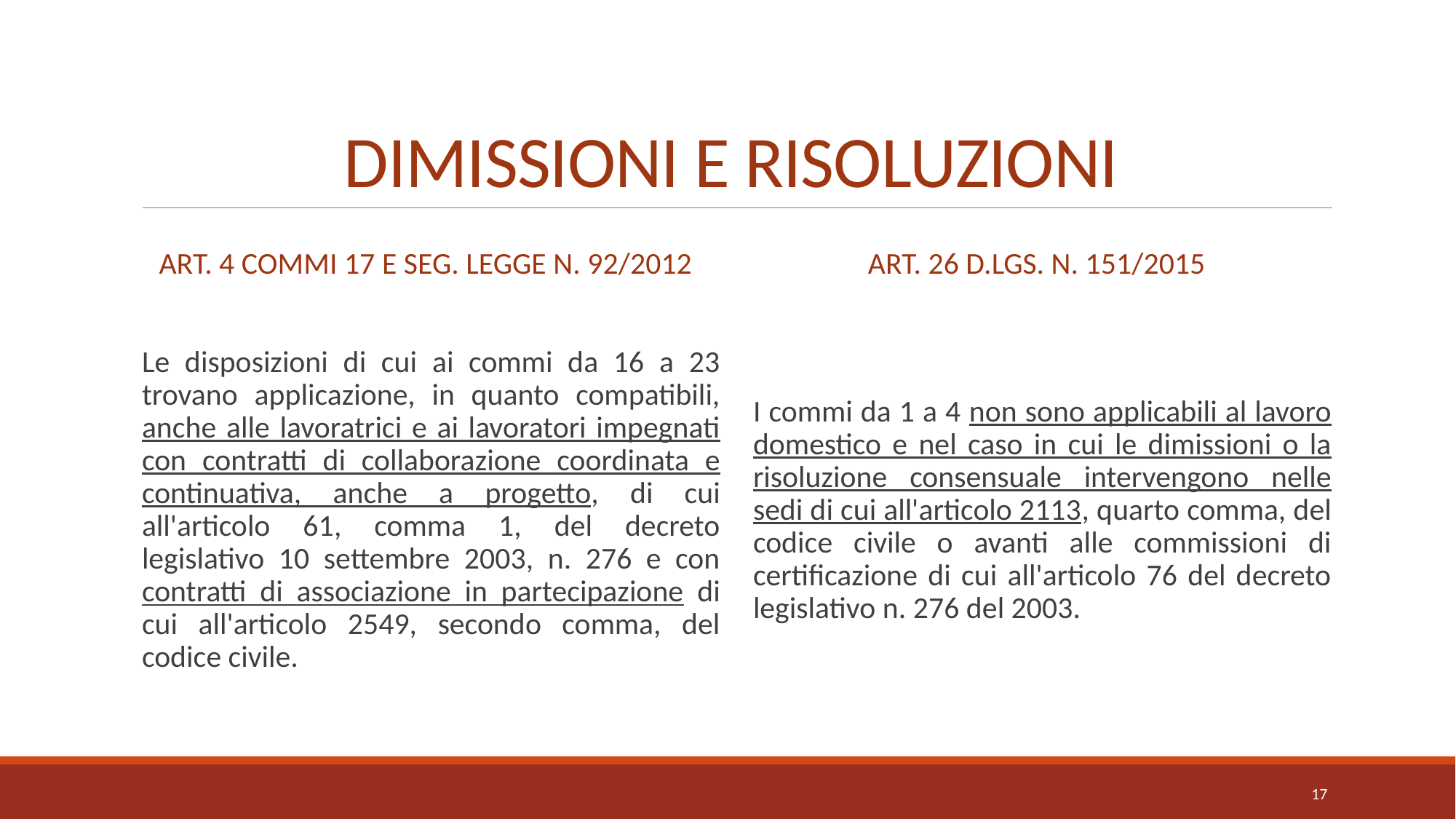

# DIMISSIONI E RISOLUZIONI
Art. 4 COMMI 17 E SEG. LEGGE N. 92/2012
ART. 26 D.LGS. N. 151/2015
Le disposizioni di cui ai commi da 16 a 23 trovano applicazione, in quanto compatibili, anche alle lavoratrici e ai lavoratori impegnati con contratti di collaborazione coordinata e continuativa, anche a progetto, di cui all'articolo 61, comma 1, del decreto legislativo 10 settembre 2003, n. 276 e con contratti di associazione in partecipazione di cui all'articolo 2549, secondo comma, del codice civile.
I commi da 1 a 4 non sono applicabili al lavoro domestico e nel caso in cui le dimissioni o la risoluzione consensuale intervengono nelle sedi di cui all'articolo 2113, quarto comma, del codice civile o avanti alle commissioni di certificazione di cui all'articolo 76 del decreto legislativo n. 276 del 2003.
17